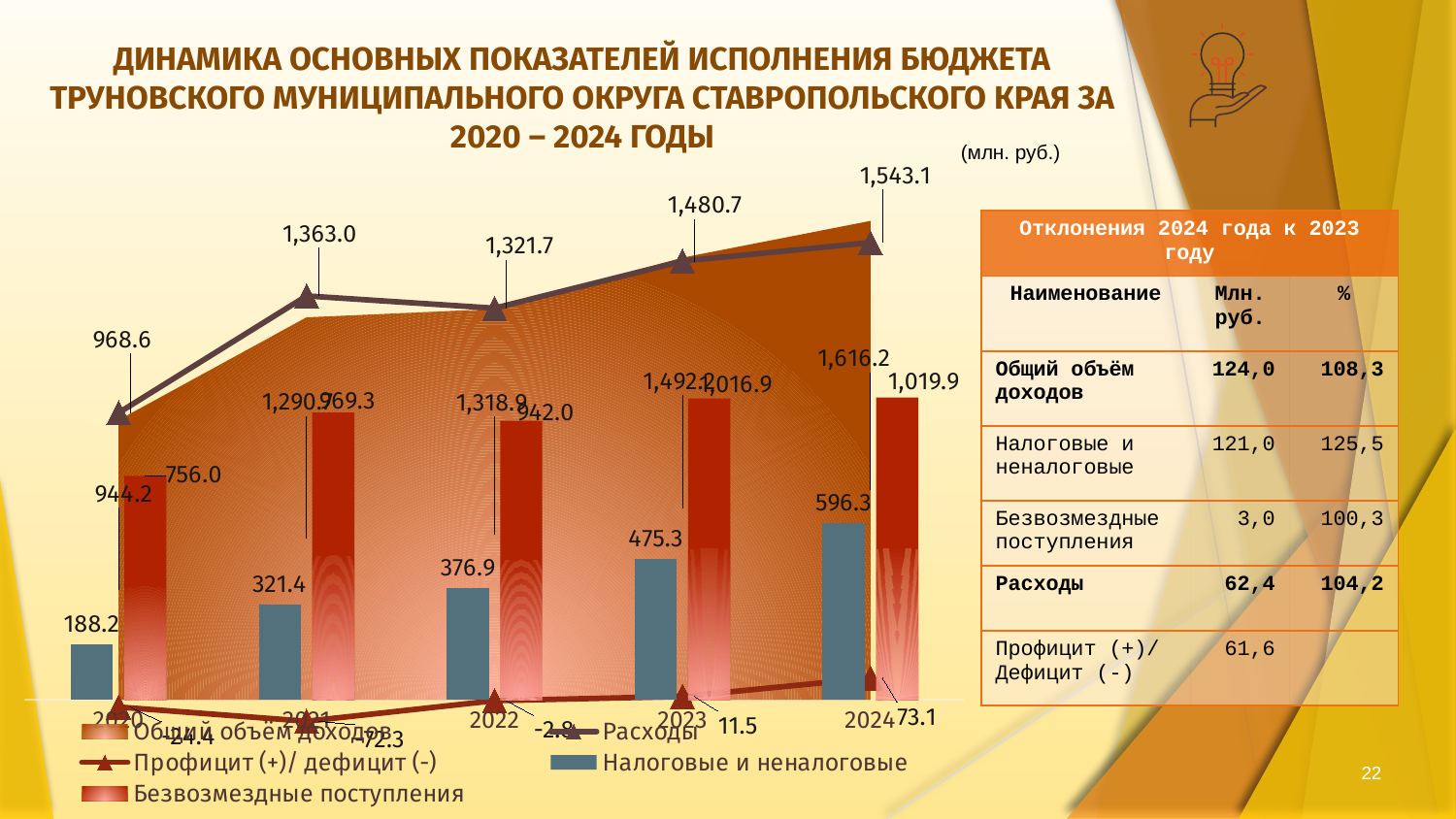

# ДИНАМИКА основных показателей исполнения БЮДЖЕТА ТРУНОВСКОГО МУНИЦИПАЛЬНОГО ОКРУГА СТАВРОПОЛЬСКОГО КРАЯ ЗА 2020 – 2024 ГОДЫ

(млн. руб.)

### Chart

| Category | Общий объём доходов | Налоговые и неналоговые | Безвозмездные поступления  | Расходы | Профицит (+)/ дефицит (-) |
|---|---|---|---|---|---|
| 2020 | 944.2 | 188.2 | 756.0 | 968.6 | -24.4 |
| 2021 | 1290.7 | 321.39999999999975 | 969.3 | 1363.0 | -72.3 |
| 2022 | 1318.9 | 376.9 | 942.0 | 1321.7 | -2.8 |
| 2023 | 1492.2 | 475.3 | 1016.9 | 1480.7 | 11.5 |
| 2024 | 1616.2 | 596.3 | 1019.9 | 1543.1 | 73.1 |
| Отклонения 2024 года к 2023 году |  |  |
| --- | --- | --- |
| Наименование | Млн. руб. | % |
| Общий объём доходов | 124,0 | 108,3 |
| Налоговые и неналоговые | 121,0 | 125,5 |
| Безвозмездные поступления | 3,0 | 100,3 |
| Расходы | 62,4 | 104,2 |
| Профицит (+)/ Дефицит (-) | 61,6 |  |
22